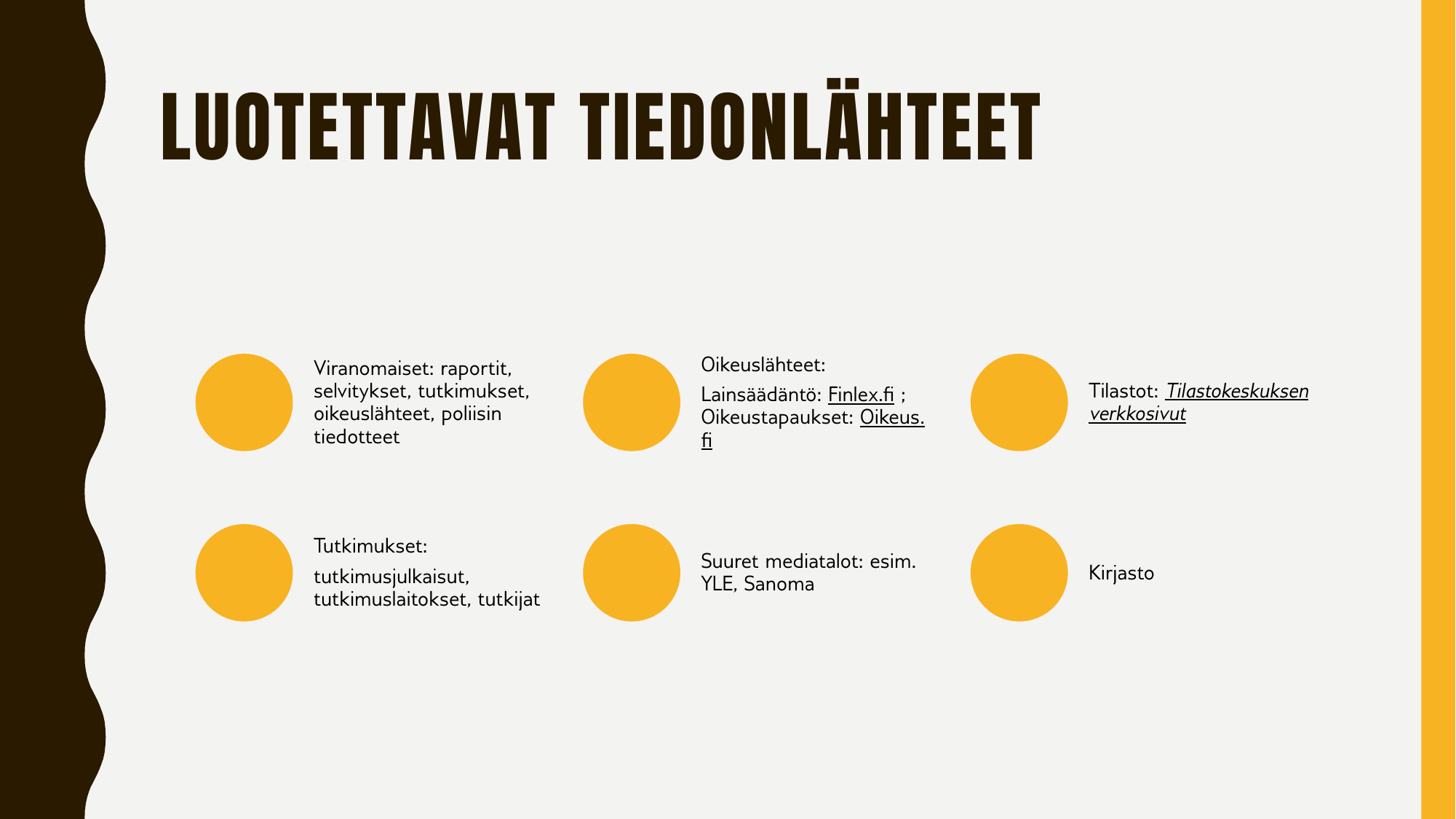

# Luotettavat tiedonlähteet
Viranomaiset: raportit, selvitykset, tutkimukset, oikeuslähteet, poliisin tiedotteet
Oikeuslähteet:
Lainsäädäntö: Finlex.fi ; Oikeustapaukset: Oikeus.fi
Tilastot: Tilastokeskuksen verkkosivut
Tutkimukset:
tutkimusjulkaisut, tutkimuslaitokset, tutkijat
Suuret mediatalot: esim. YLE, Sanoma
Kirjasto